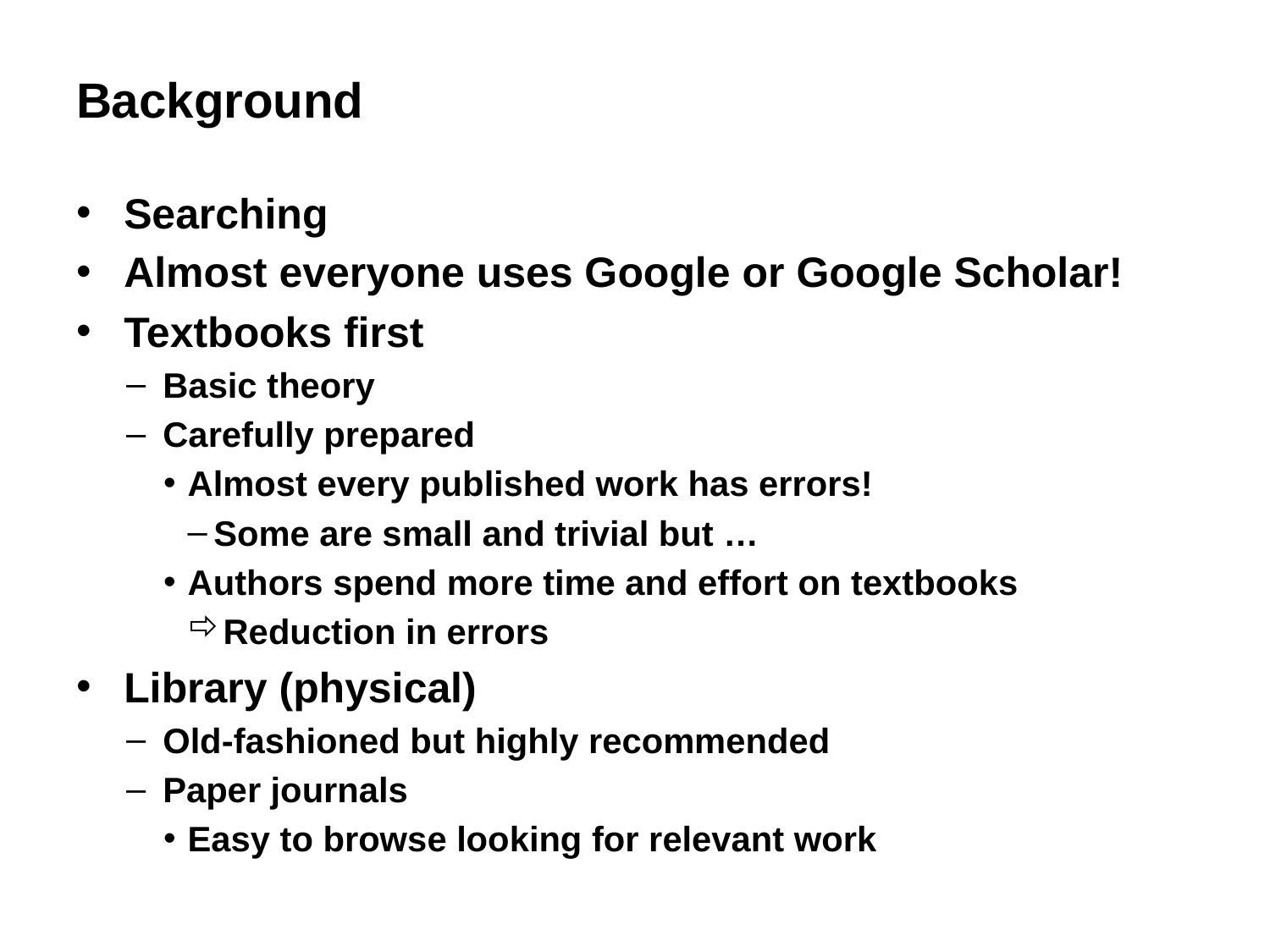

# Background
Searching
Almost everyone uses Google or Google Scholar!
Textbooks first
Basic theory
Carefully prepared
Almost every published work has errors!
Some are small and trivial but …
Authors spend more time and effort on textbooks
Reduction in errors
Library (physical)
Old-fashioned but highly recommended
Paper journals
Easy to browse looking for relevant work